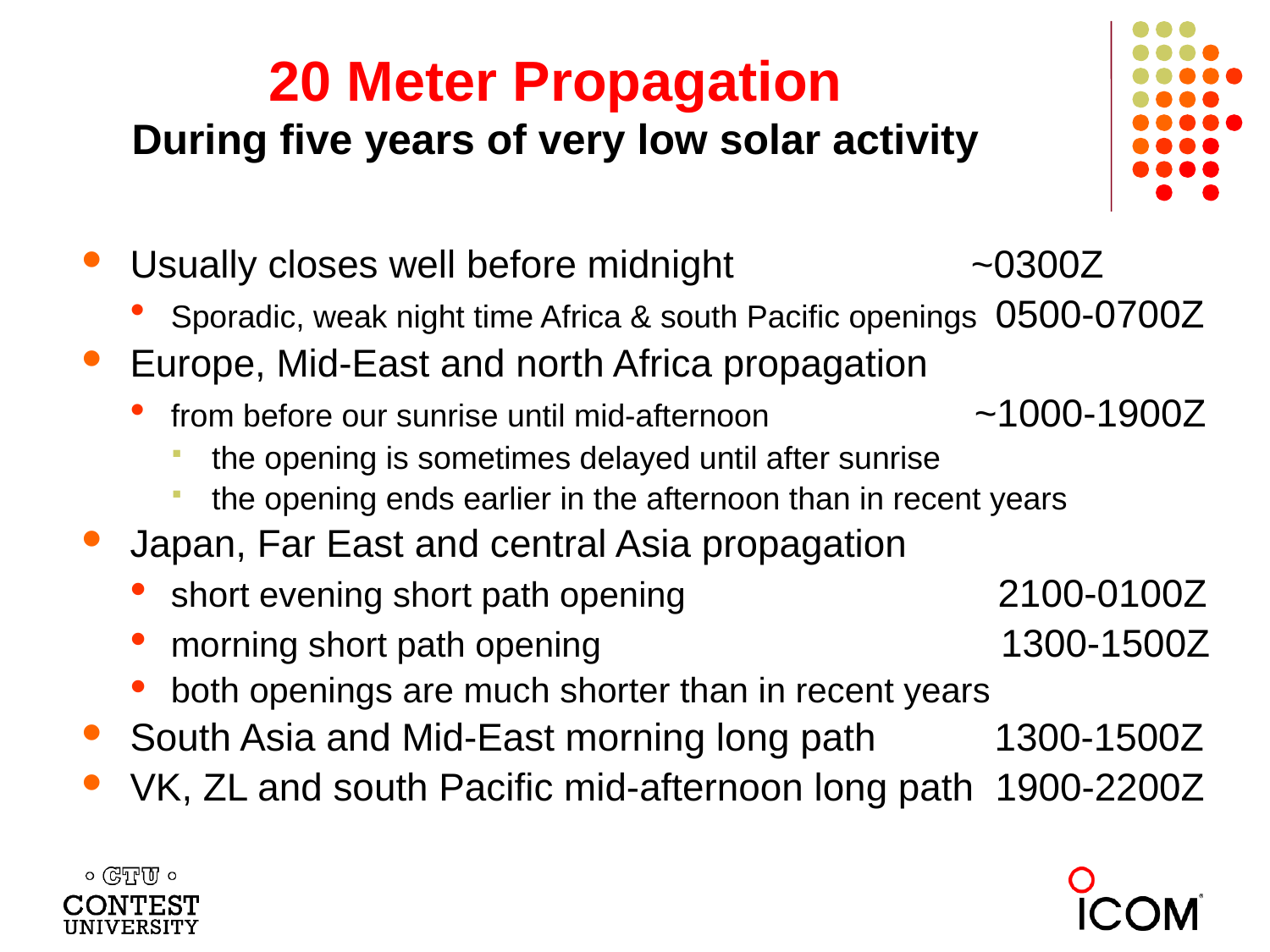

# 20 Meter Propagation During five years of very low solar activity

Usually closes well before midnight                      ~0300Z
Sporadic, weak night time Africa & south Pacific openings  0500-0700Z
Europe, Mid-East and north Africa propagation
from before our sunrise until mid-afternoon                       ~1000-1900Z
the opening is sometimes delayed until after sunrise
the opening ends earlier in the afternoon than in recent years
Japan, Far East and central Asia propagation
short evening short path opening                                2100-0100Z
morning short path opening                                         1300-1500Z
both openings are much shorter than in recent years
South Asia and Mid-East morning long path           1300-1500Z
VK, ZL and south Pacific mid-afternoon long path  1900-2200Z